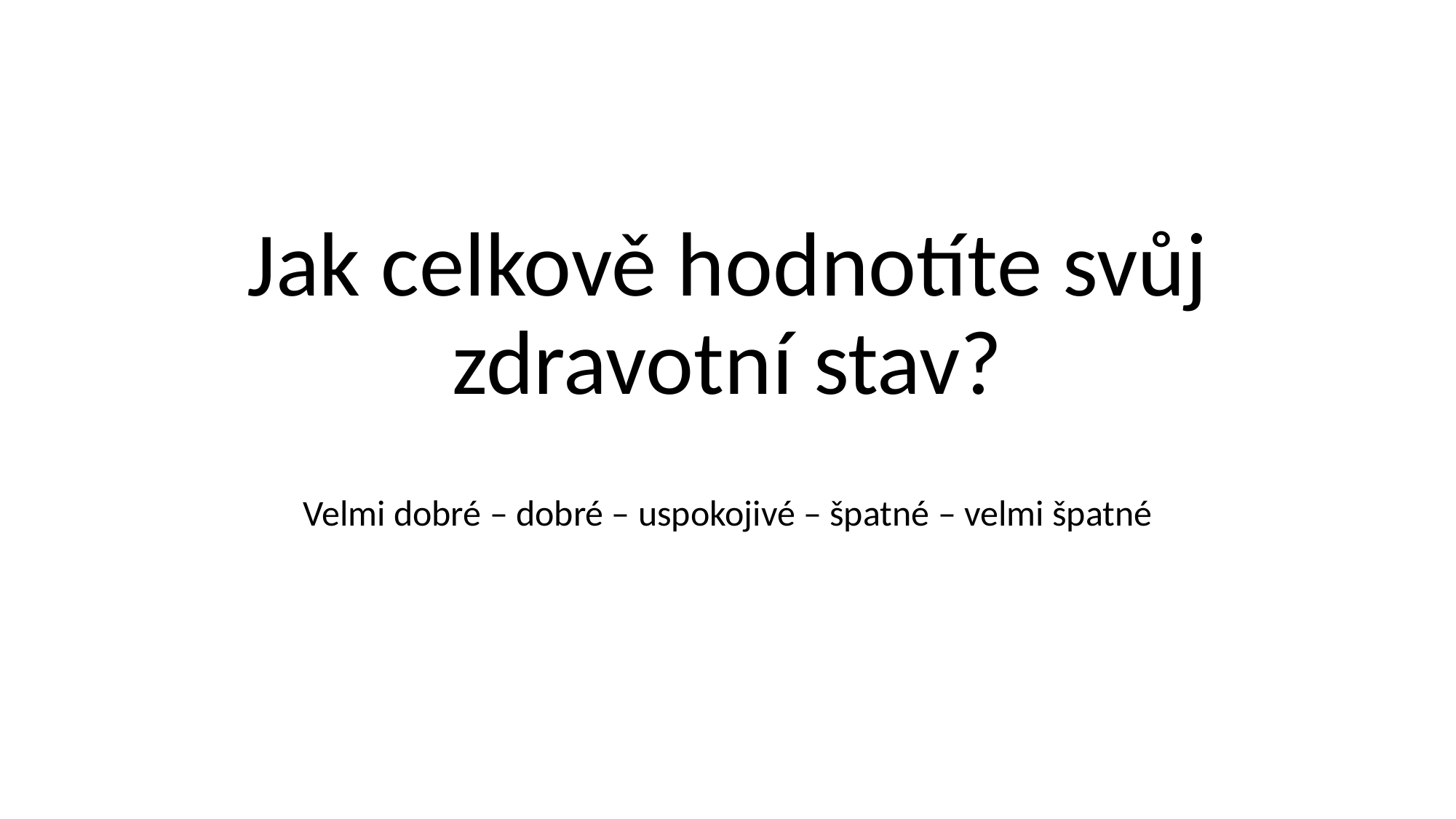

# Jak celkově hodnotíte svůj zdravotní stav?

Velmi dobré – dobré – uspokojivé – špatné – velmi špatné